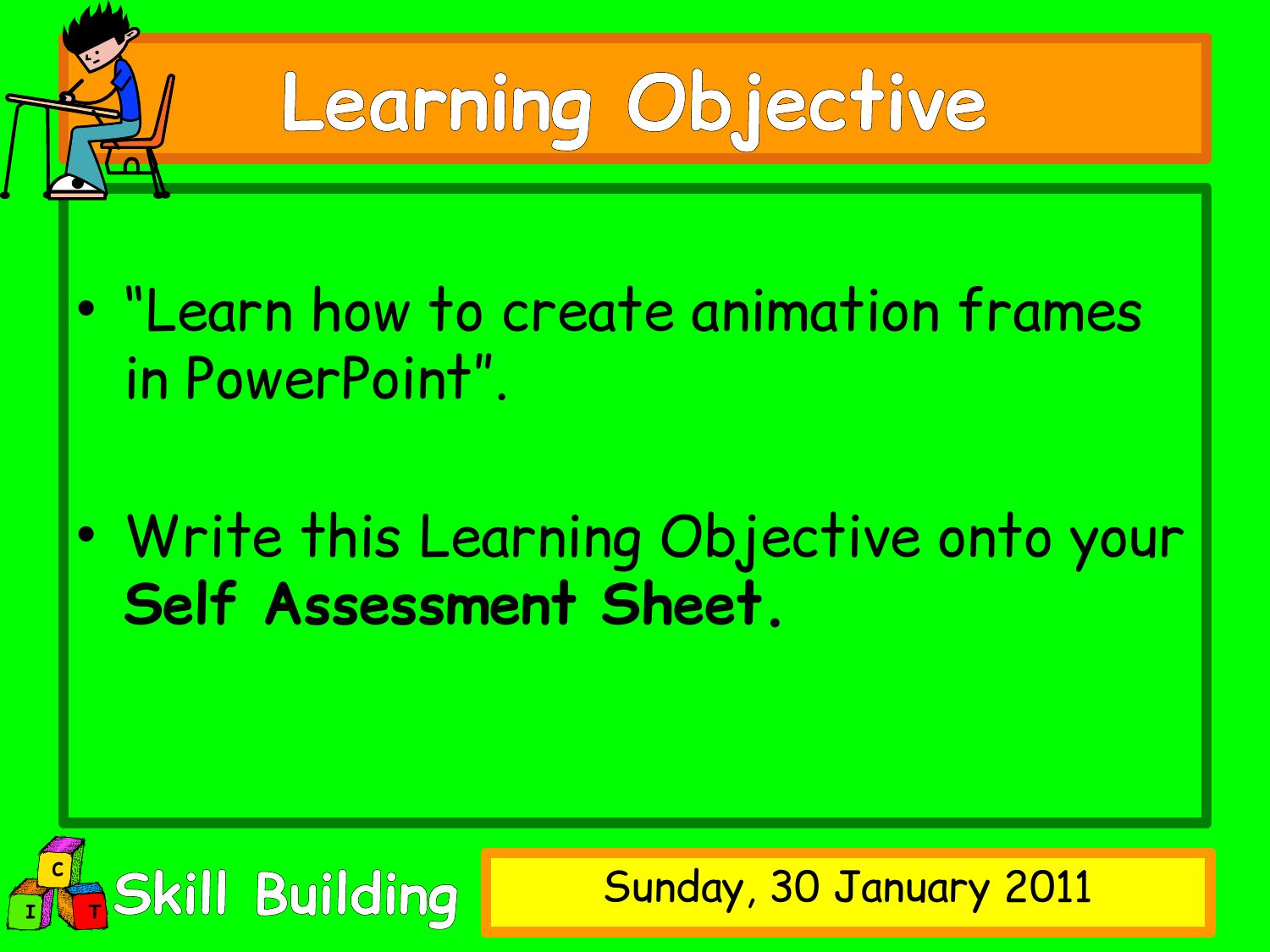

# Learning Objective

“Learn how to create animation frames in PowerPoint”.

Write this Learning Objective onto your Self Assessment Sheet.
Sunday, 30 January 2011